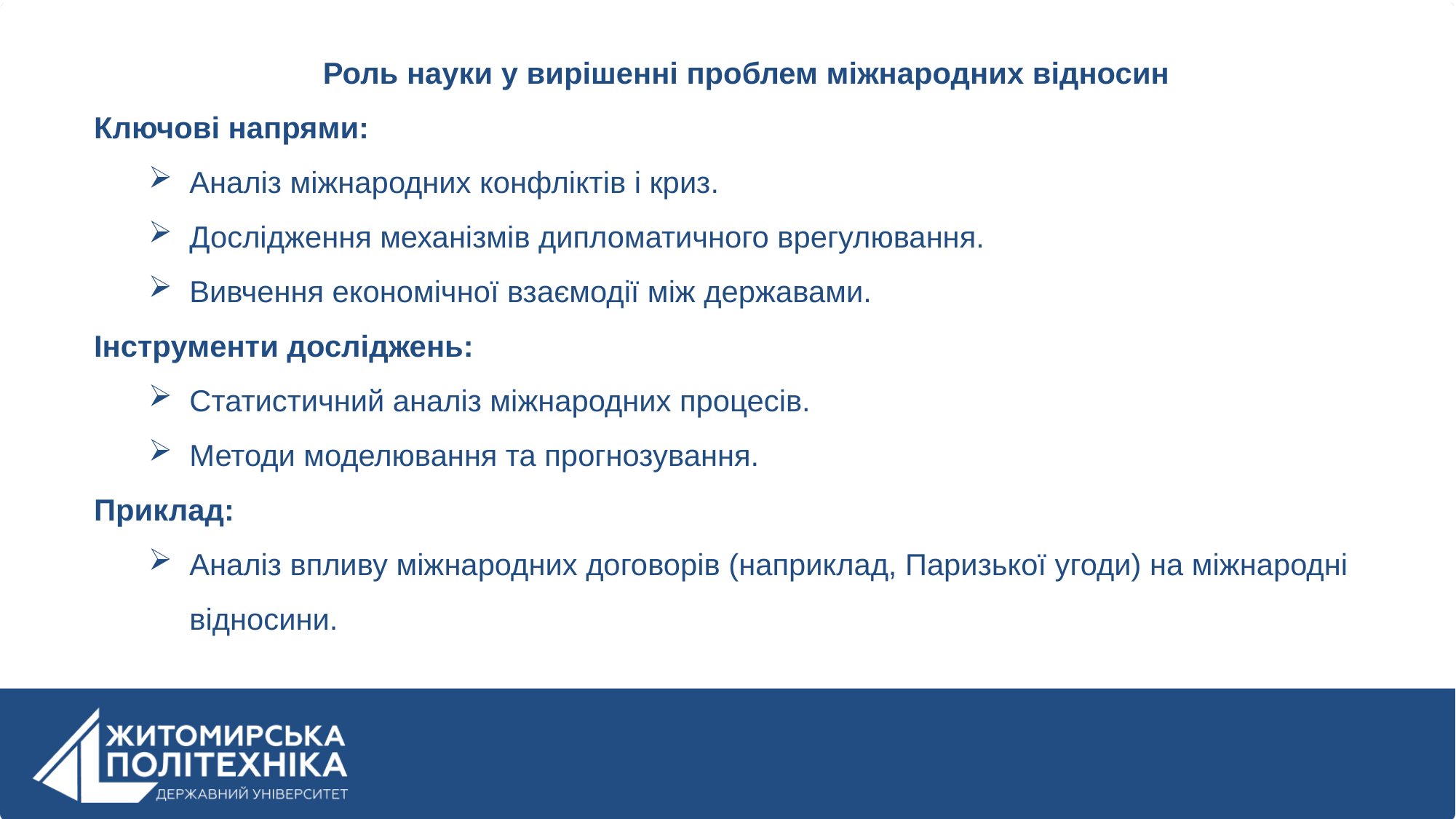

Роль науки у вирішенні проблем міжнародних відносин
Ключові напрями:
Аналіз міжнародних конфліктів і криз.
Дослідження механізмів дипломатичного врегулювання.
Вивчення економічної взаємодії між державами.
Інструменти досліджень:
Статистичний аналіз міжнародних процесів.
Методи моделювання та прогнозування.
Приклад:
Аналіз впливу міжнародних договорів (наприклад, Паризької угоди) на міжнародні відносини.